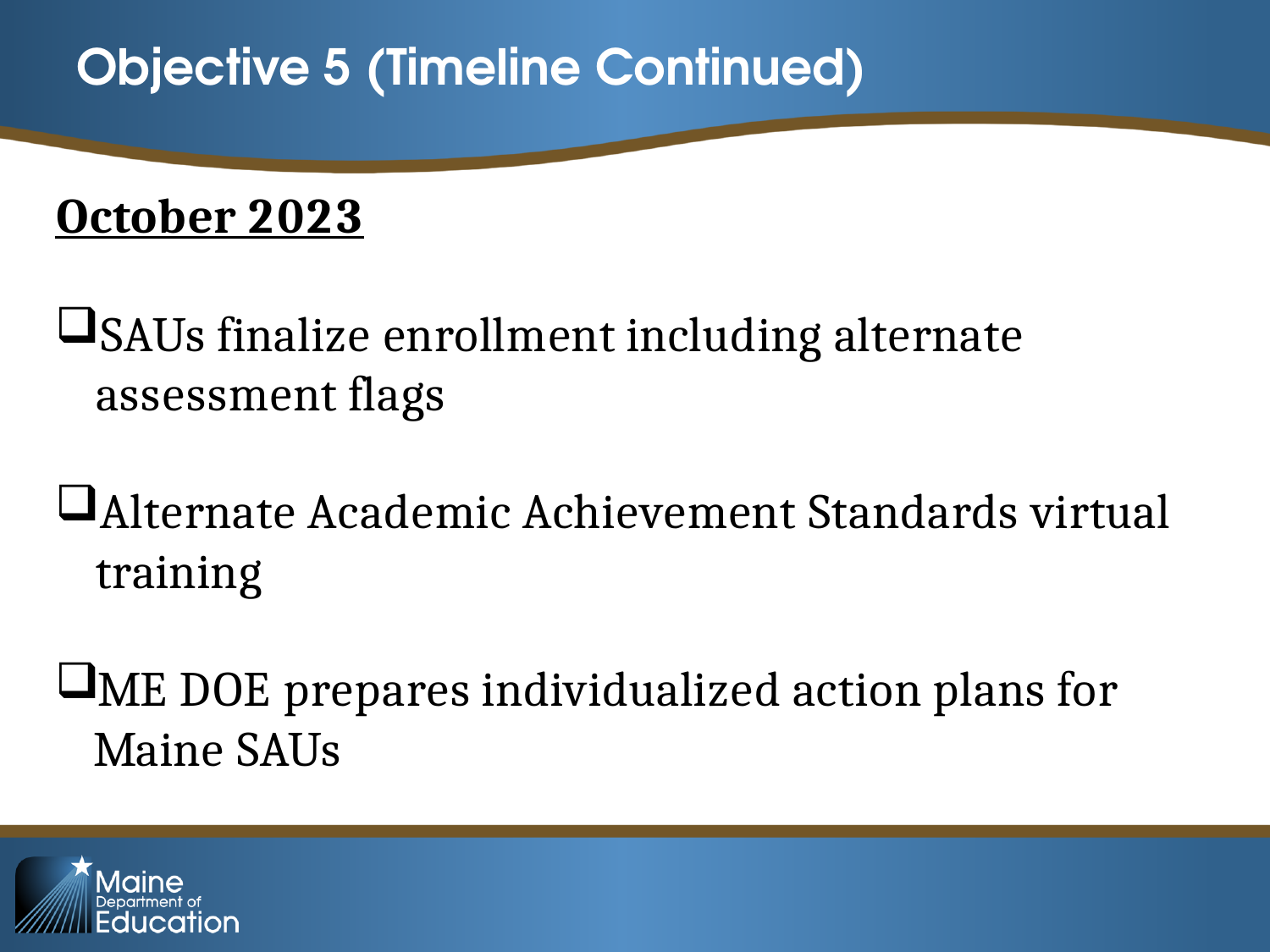

# Objective 5 (Timeline Continued)
October 2023

SAUs finalize enrollment including alternate assessment flags

Alternate Academic Achievement Standards virtual training

ME DOE prepares individualized action plans for Maine SAUs